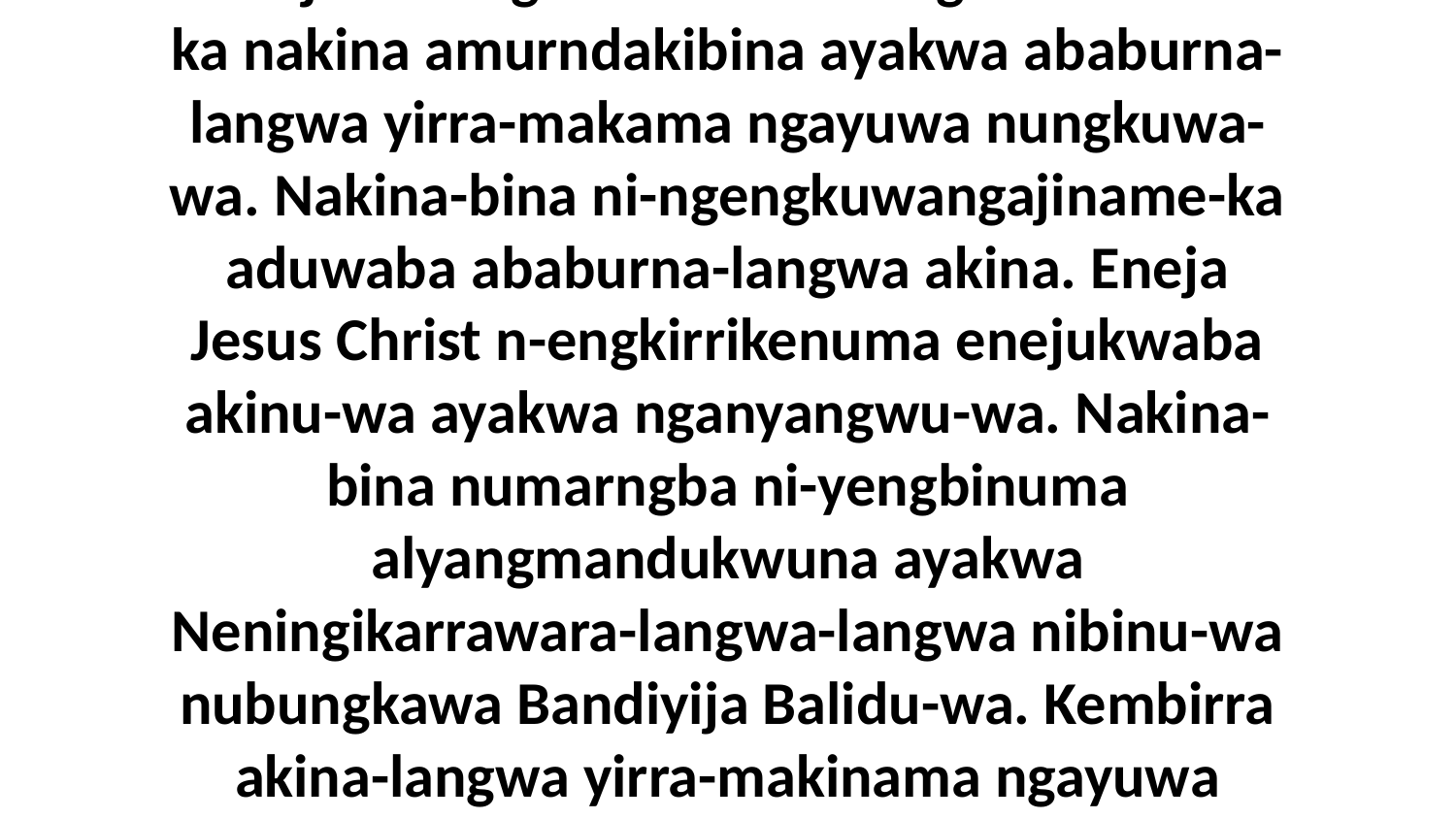

13 Eneja Neningikarrawara n-engkirrikenume-ka nakina amurndakibina ayakwa ababurna-langwa yirra-makama ngayuwa nungkuwa-wa. Nakina-bina ni-ngengkuwangajiname-ka aduwaba ababurna-langwa akina. Eneja Jesus Christ n-engkirrikenuma enejukwaba akinu-wa ayakwa nganyangwu-wa. Nakina-bina numarngba ni-yengbinuma alyangmandukwuna ayakwa Neningikarrawara-langwa-langwa nibinu-wa nubungkawa Bandiyija Balidu-wa. Kembirra akina-langwa yirra-makinama ngayuwa aduwaba nungkuwa-wa